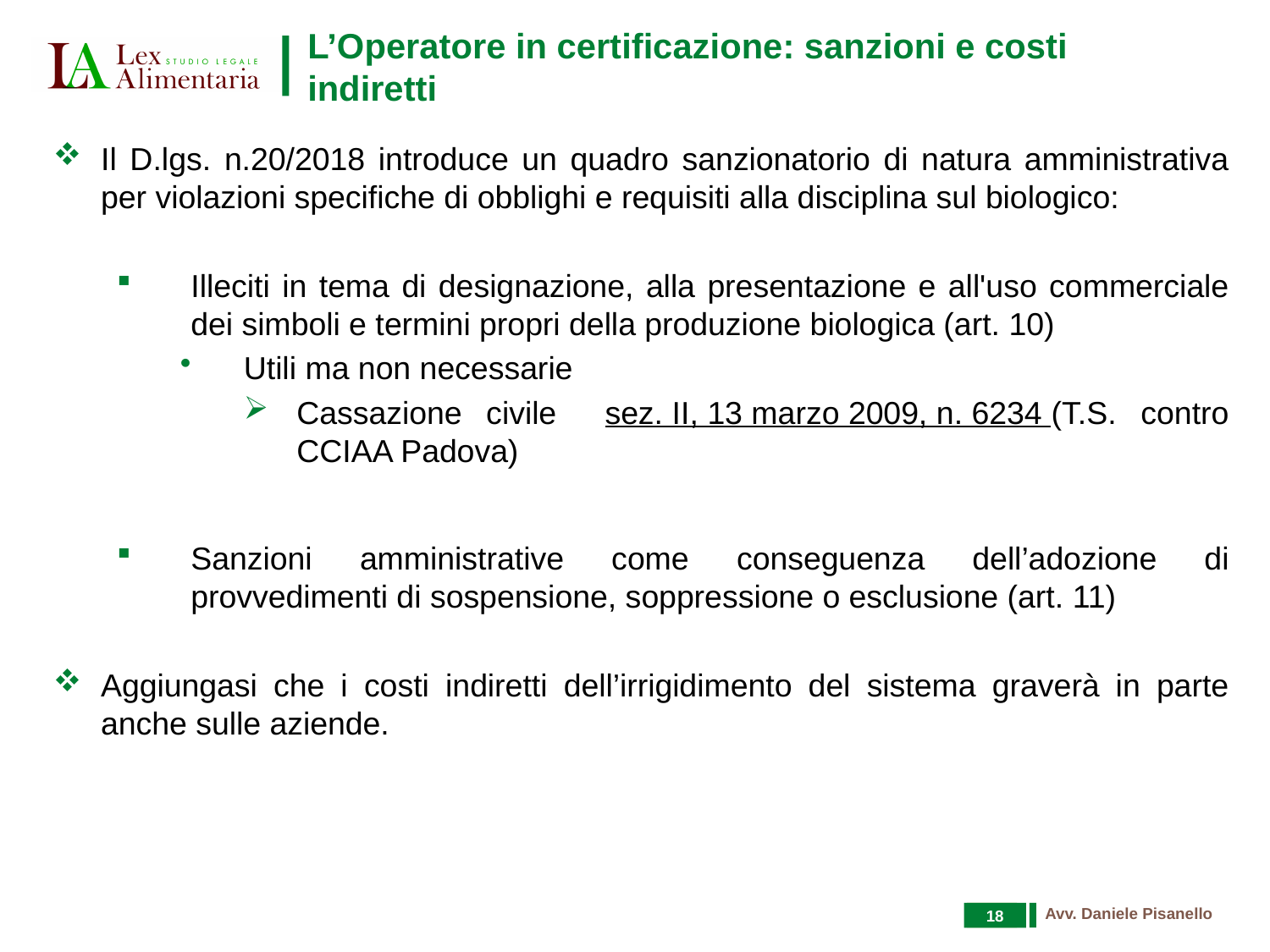

# L’Operatore in certificazione: sanzioni e costi indiretti
Il D.lgs. n.20/2018 introduce un quadro sanzionatorio di natura amministrativa per violazioni specifiche di obblighi e requisiti alla disciplina sul biologico:

Illeciti in tema di designazione, alla presentazione e all'uso commerciale dei simboli e termini propri della produzione biologica (art. 10)
Utili ma non necessarie
Cassazione civile  sez. II, 13 marzo 2009, n. 6234 (T.S. contro CCIAA Padova)

Sanzioni amministrative come conseguenza dell’adozione di provvedimenti di sospensione, soppressione o esclusione (art. 11)

Aggiungasi che i costi indiretti dell’irrigidimento del sistema graverà in parte anche sulle aziende.

18